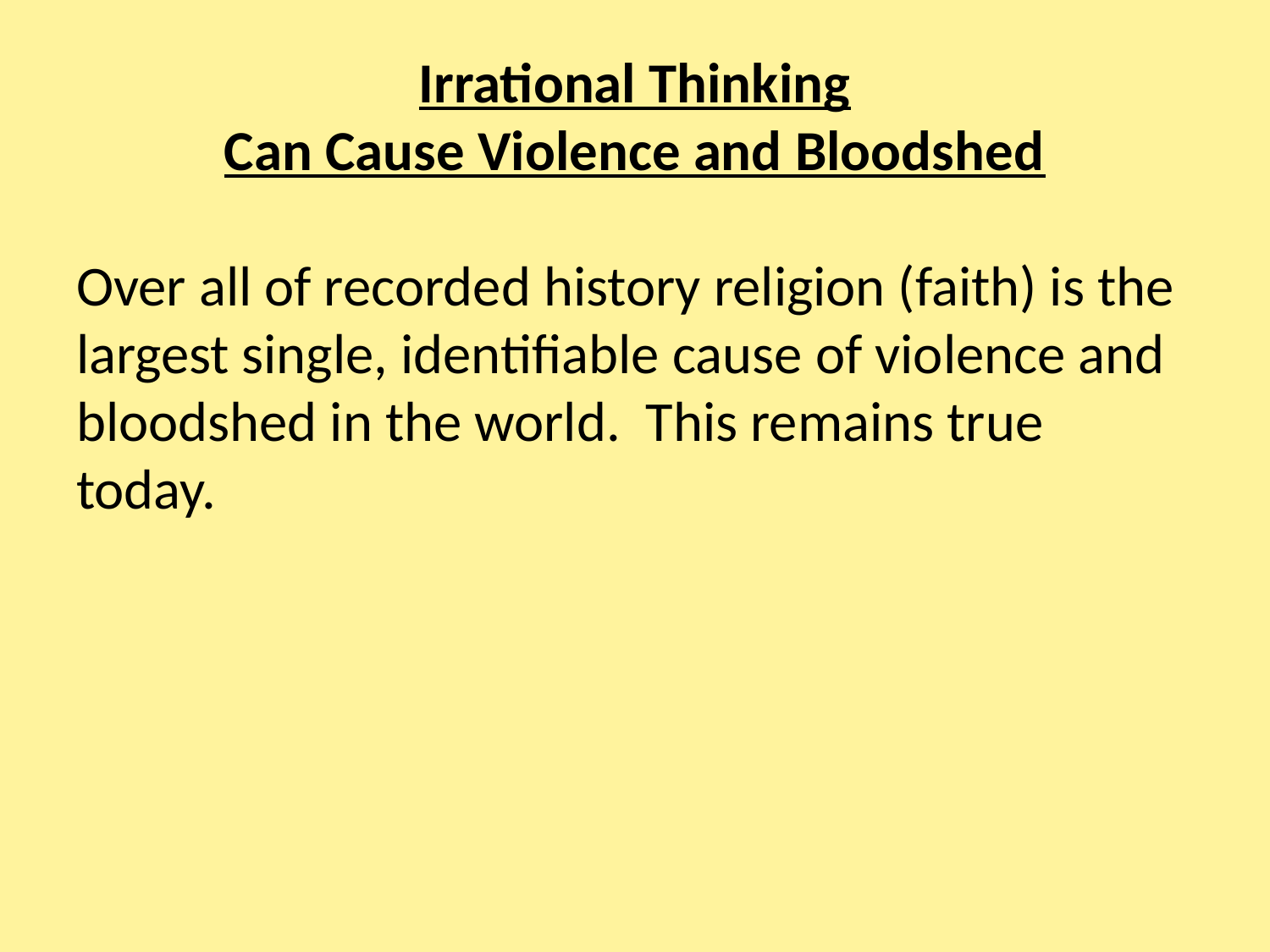

# Irrational Thinking Can Cause Violence and Bloodshed
Over all of recorded history religion (faith) is the largest single, identifiable cause of violence and bloodshed in the world.  This remains true today.